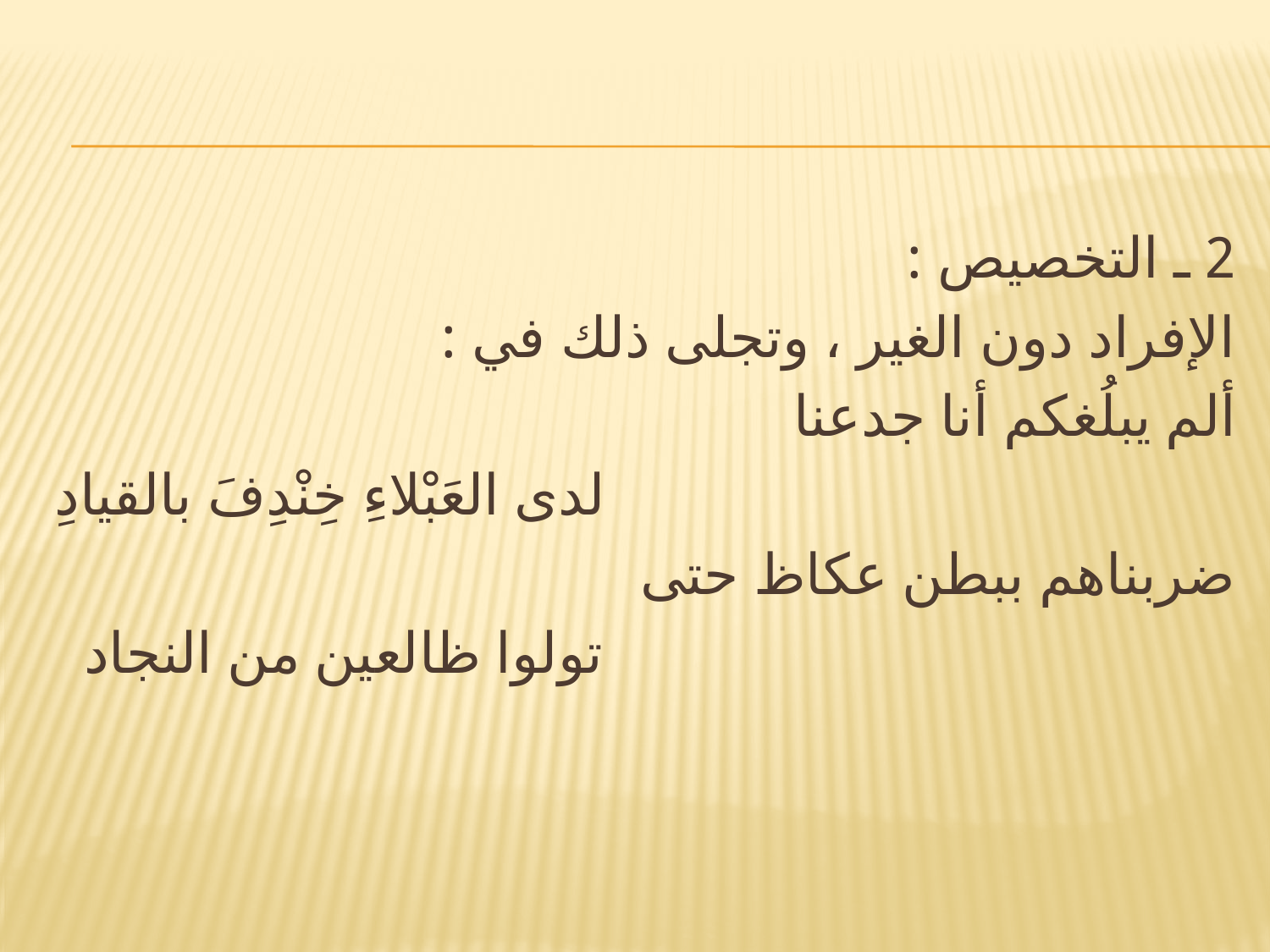

#
2 ـ التخصيص :
الإفراد دون الغير ، وتجلى ذلك في :
ألم يبلُغكم أنا جدعنا
لدى العَبْلاءِ خِنْدِفَ بالقيادِ
ضربناهم ببطن عكاظ حتى
تولوا ظالعين من النجاد